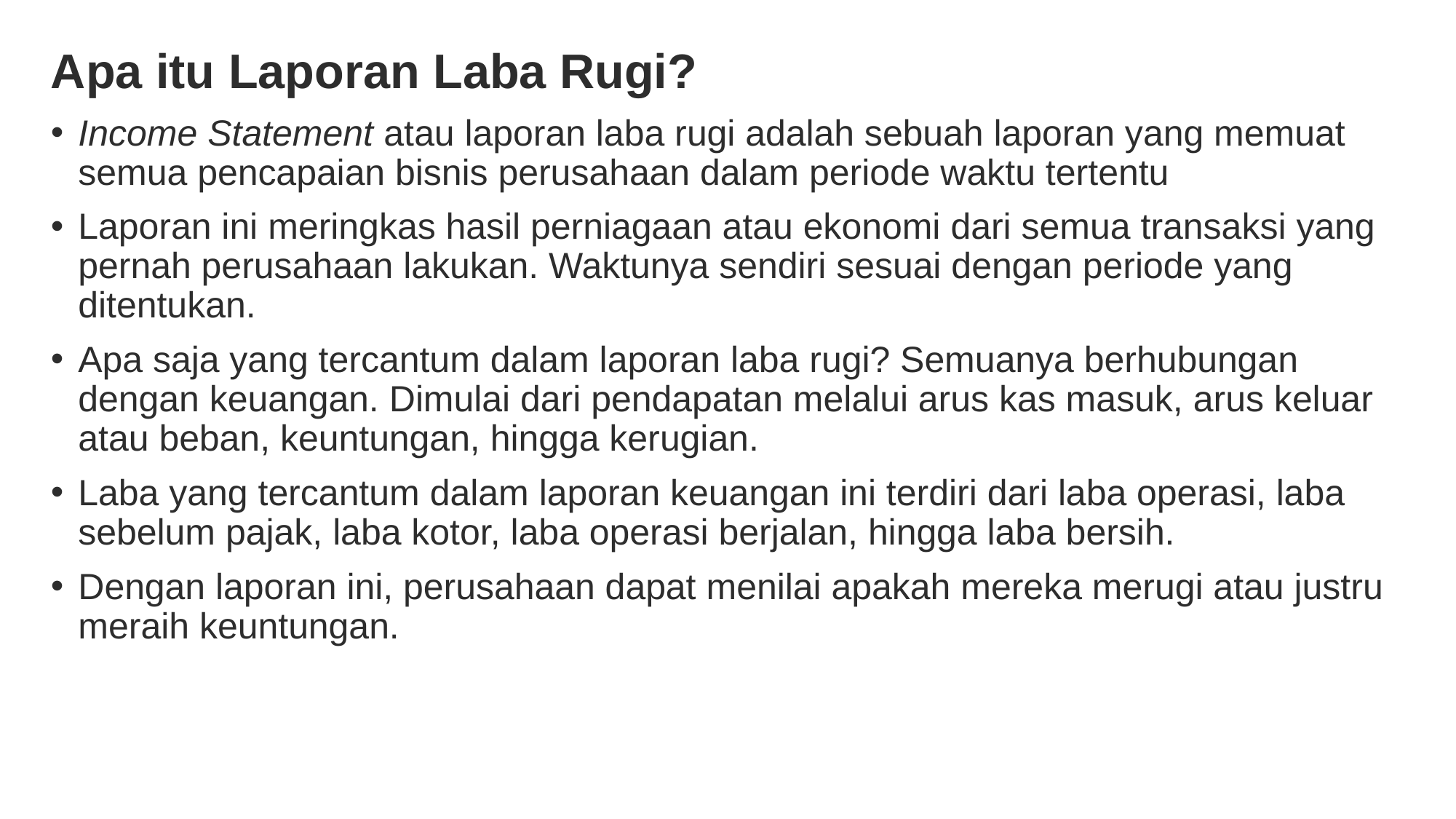

Apa itu Laporan Laba Rugi?
Income Statement atau laporan laba rugi adalah sebuah laporan yang memuat semua pencapaian bisnis perusahaan dalam periode waktu tertentu
Laporan ini meringkas hasil perniagaan atau ekonomi dari semua transaksi yang pernah perusahaan lakukan. Waktunya sendiri sesuai dengan periode yang ditentukan.
Apa saja yang tercantum dalam laporan laba rugi? Semuanya berhubungan dengan keuangan. Dimulai dari pendapatan melalui arus kas masuk, arus keluar atau beban, keuntungan, hingga kerugian.
Laba yang tercantum dalam laporan keuangan ini terdiri dari laba operasi, laba sebelum pajak, laba kotor, laba operasi berjalan, hingga laba bersih.
Dengan laporan ini, perusahaan dapat menilai apakah mereka merugi atau justru meraih keuntungan.